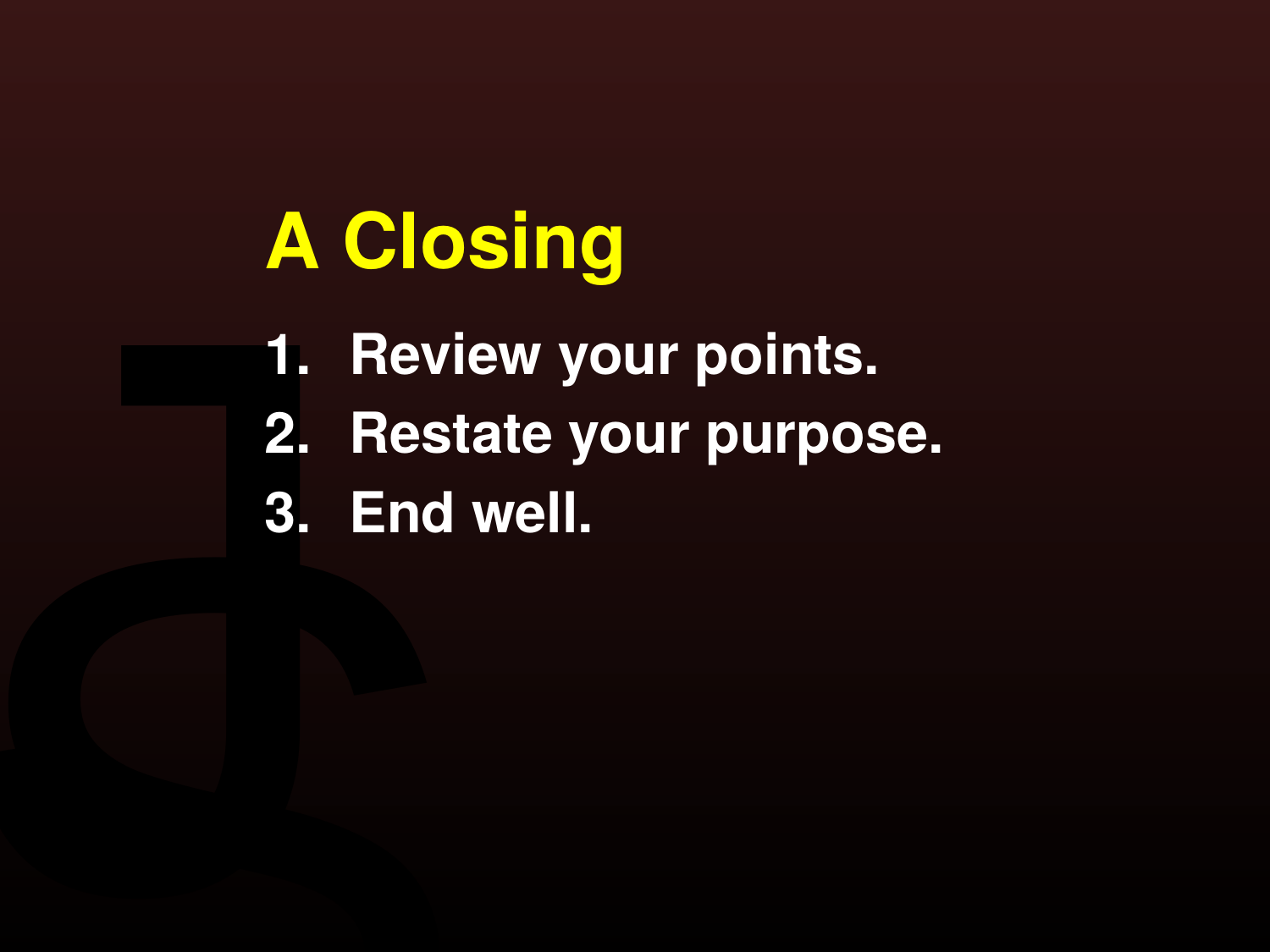

A Closing
Review your points.
Restate your purpose.
End well.